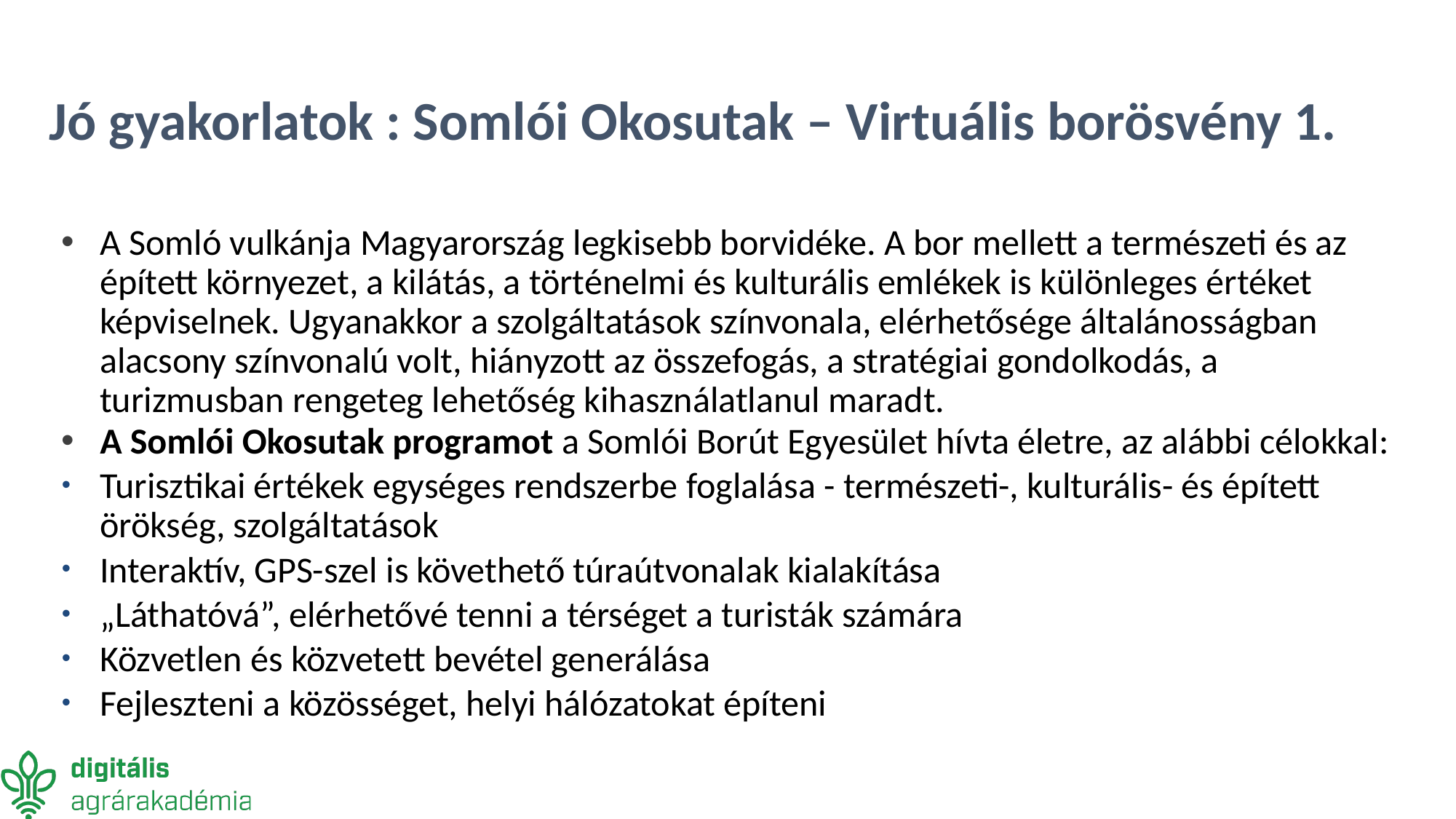

# Jó gyakorlatok : Somlói Okosutak – Virtuális borösvény 1.
A Somló vulkánja Magyarország legkisebb borvidéke. A bor mellett a természeti és az épített környezet, a kilátás, a történelmi és kulturális emlékek is különleges értéket képviselnek. Ugyanakkor a szolgáltatások színvonala, elérhetősége általánosságban alacsony színvonalú volt, hiányzott az összefogás, a stratégiai gondolkodás, a turizmusban rengeteg lehetőség kihasználatlanul maradt.
A Somlói Okosutak programot a Somlói Borút Egyesület hívta életre, az alábbi célokkal:
Turisztikai értékek egységes rendszerbe foglalása - természeti-, kulturális- és épített örökség, szolgáltatások
Interaktív, GPS-szel is követhető túraútvonalak kialakítása
„Láthatóvá”, elérhetővé tenni a térséget a turisták számára
Közvetlen és közvetett bevétel generálása
Fejleszteni a közösséget, helyi hálózatokat építeni